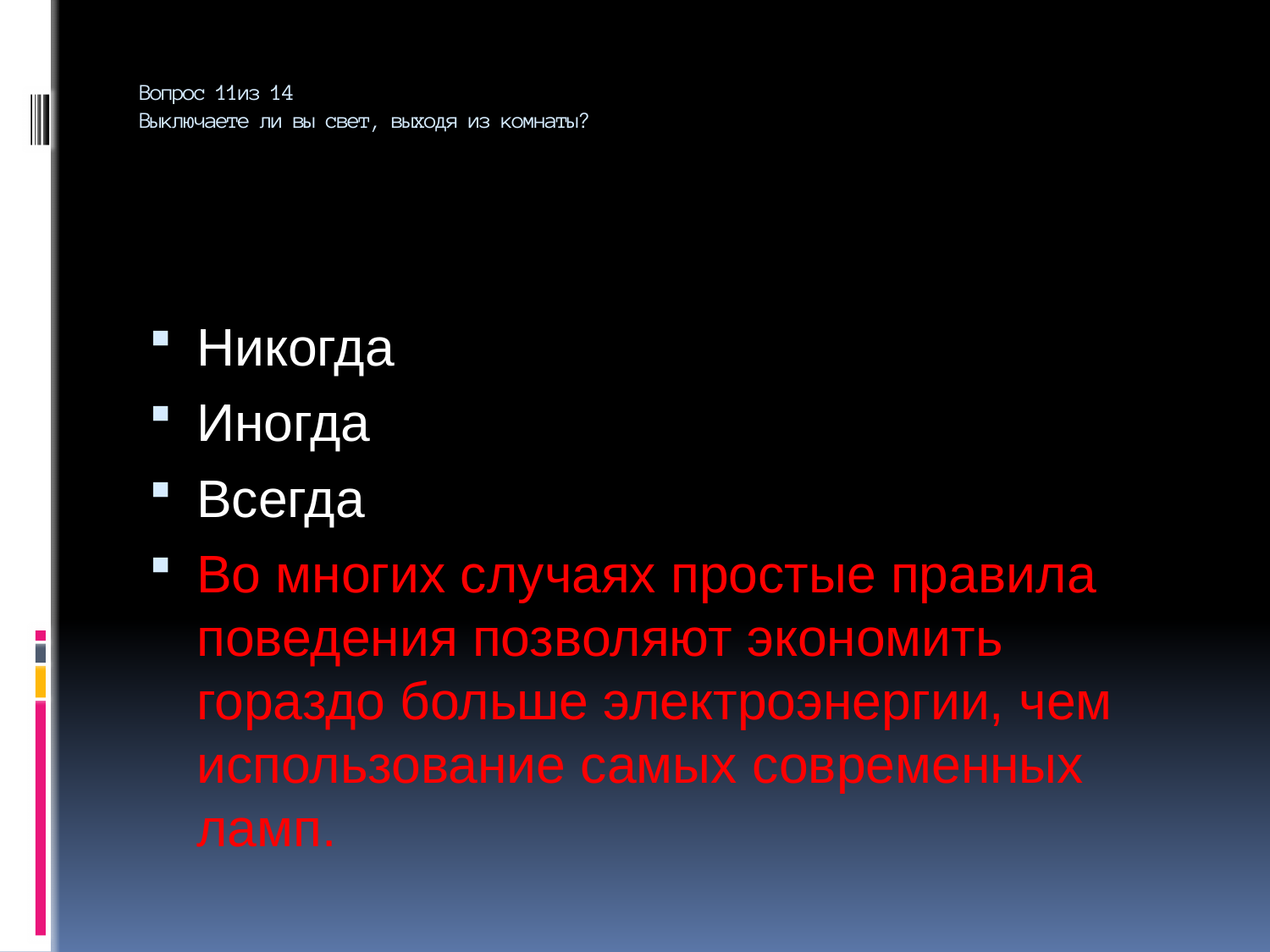

# Вопрос 11из 14 Выключаете ли вы свет, выходя из комнаты?
Никогда
Иногда
Всегда
Во многих случаях простые правила поведения позволяют экономить гораздо больше электроэнергии, чем использование самых современных ламп.